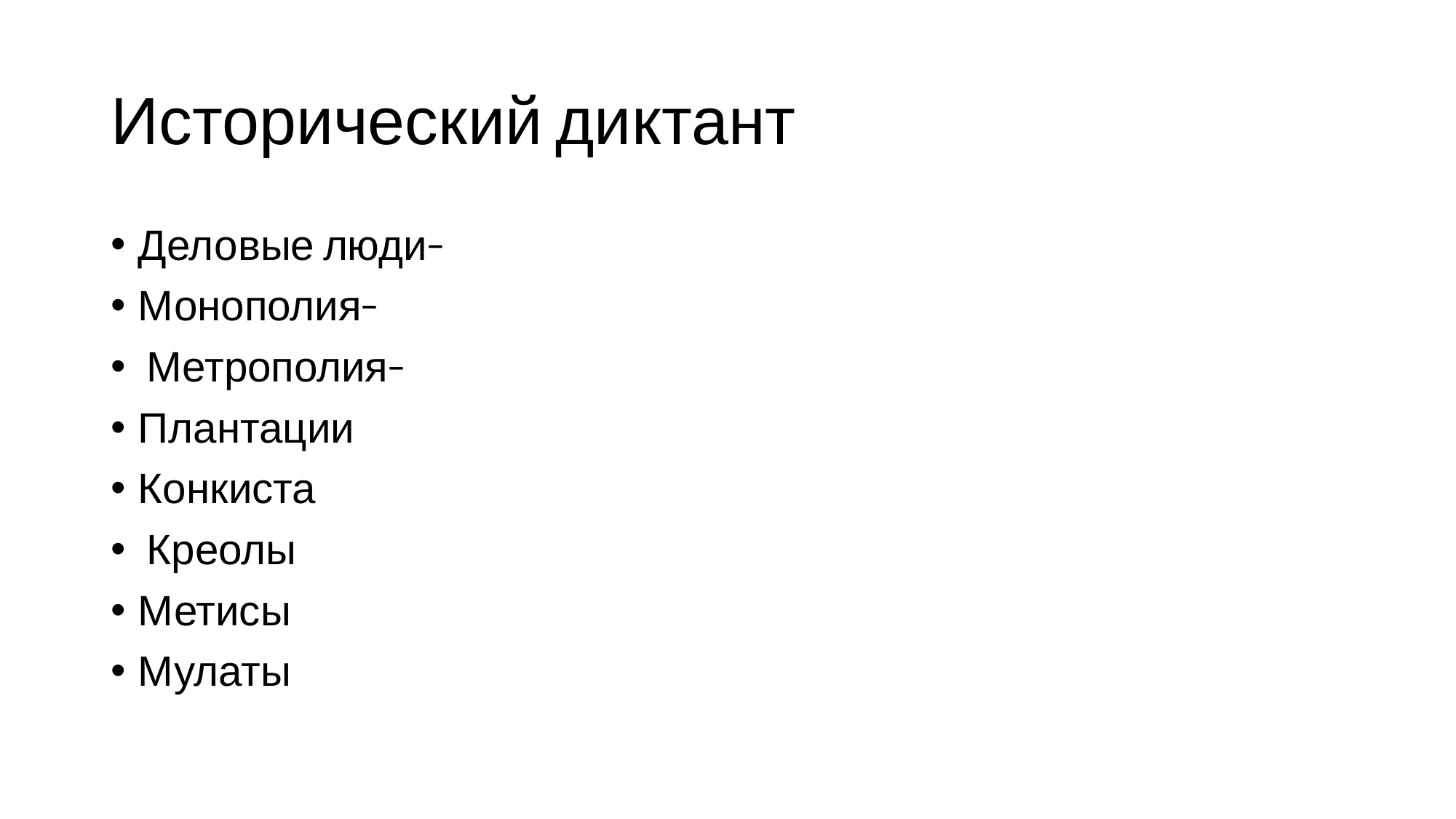

# Исторический диктант
Деловые люди-
Монополия-
 Метрополия-
Плантации
Конкиста
 Креолы
Метисы
Мулаты